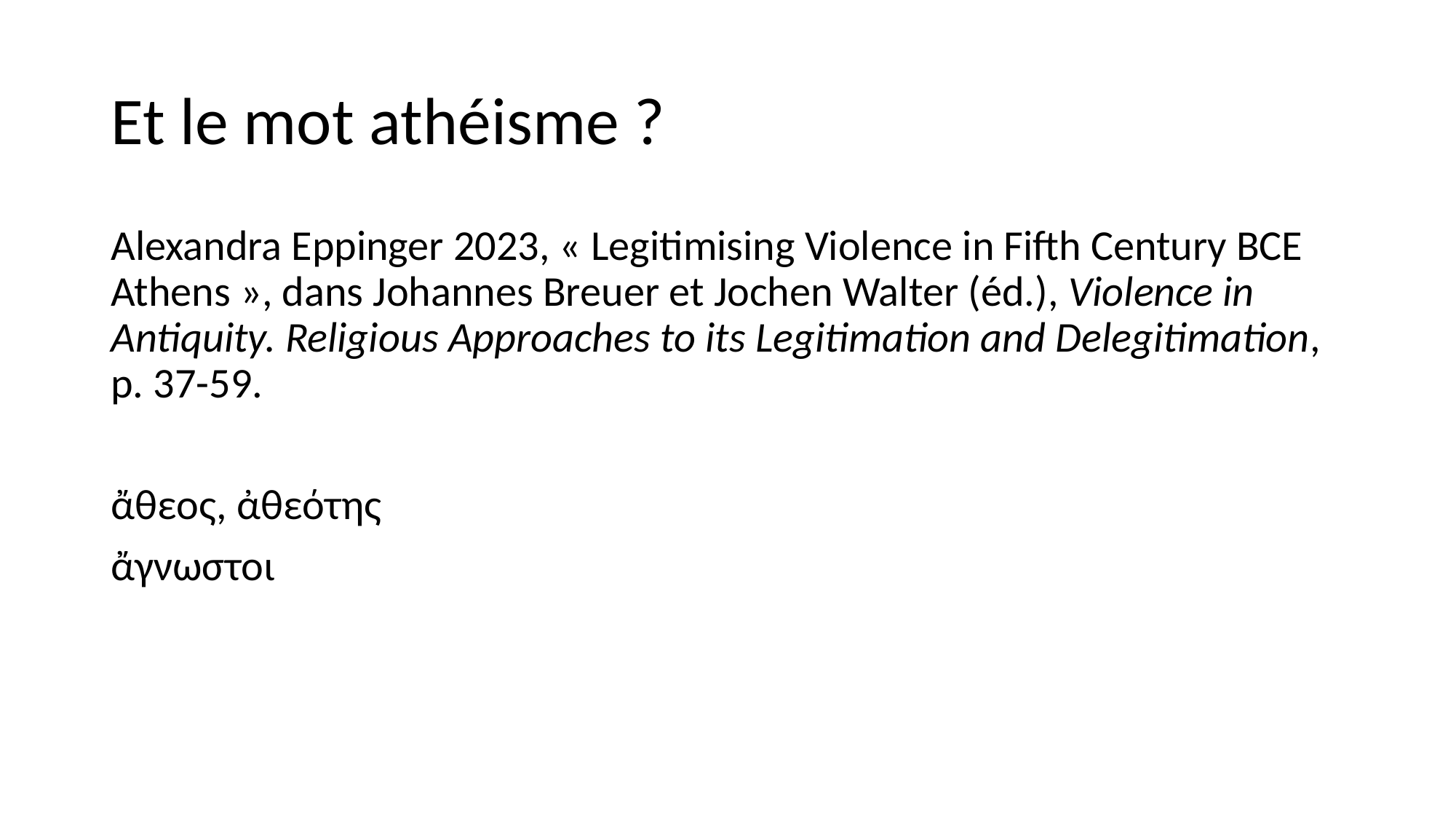

# Et le mot athéisme ?
Alexandra Eppinger 2023, « Legitimising Violence in Fifth Century BCE Athens », dans Johannes Breuer et Jochen Walter (éd.), Violence in Antiquity. Religious Approaches to its Legitimation and Delegitimation, p. 37-59.

ἄθεος, ἀθεότης
ἄγνωστοι